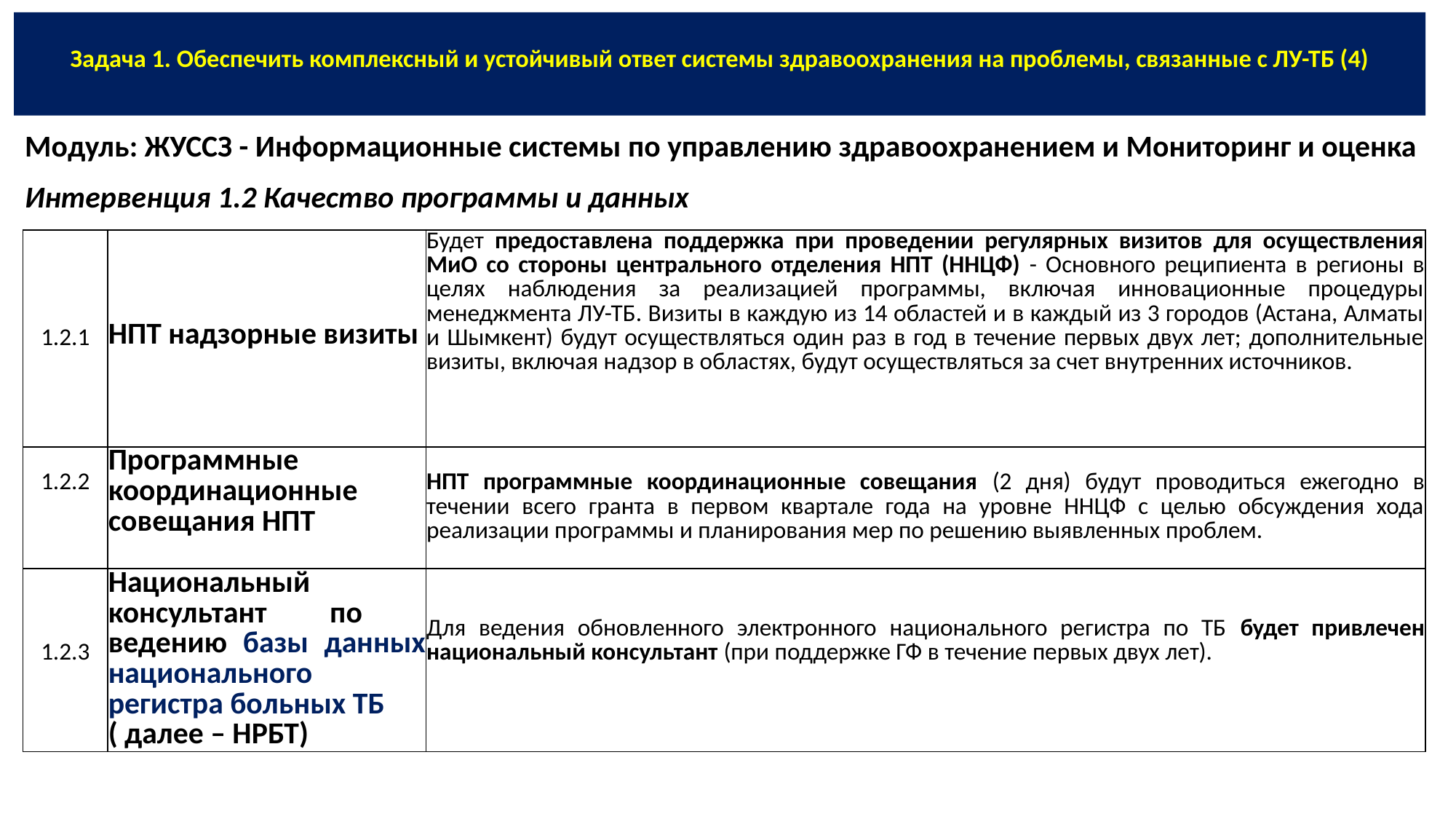

# Задача 1. Обеспечить комплексный и устойчивый ответ системы здравоохранения на проблемы, связанные с ЛУ-ТБ (4)
Модуль: ЖУССЗ - Информационные системы по управлению здравоохранением и Мониторинг и оценка
Интервенция 1.2 Качество программы и данных
| 1.2.1 | НПТ надзорные визиты | Будет предоставлена поддержка при проведении регулярных визитов для осуществления МиО со стороны центрального отделения НПТ (ННЦФ) - Основного реципиента в регионы в целях наблюдения за реализацией программы, включая инновационные процедуры менеджмента ЛУ-ТБ. Визиты в каждую из 14 областей и в каждый из 3 городов (Астана, Алматы и Шымкент) будут осуществляться один раз в год в течение первых двух лет; дополнительные визиты, включая надзор в областях, будут осуществляться за счет внутренних источников. |
| --- | --- | --- |
| 1.2.2 | Программные координационные совещания НПТ | НПТ программные координационные совещания (2 дня) будут проводиться ежегодно в течении всего гранта в первом квартале года на уровне ННЦФ с целью обсуждения хода реализации программы и планирования мер по решению выявленных проблем. |
| 1.2.3 | Национальный консультант по ведению базы данных национального регистра больных ТБ ( далее – НРБТ) | Для ведения обновленного электронного национального регистра по ТБ будет привлечен национальный консультант (при поддержке ГФ в течение первых двух лет). |